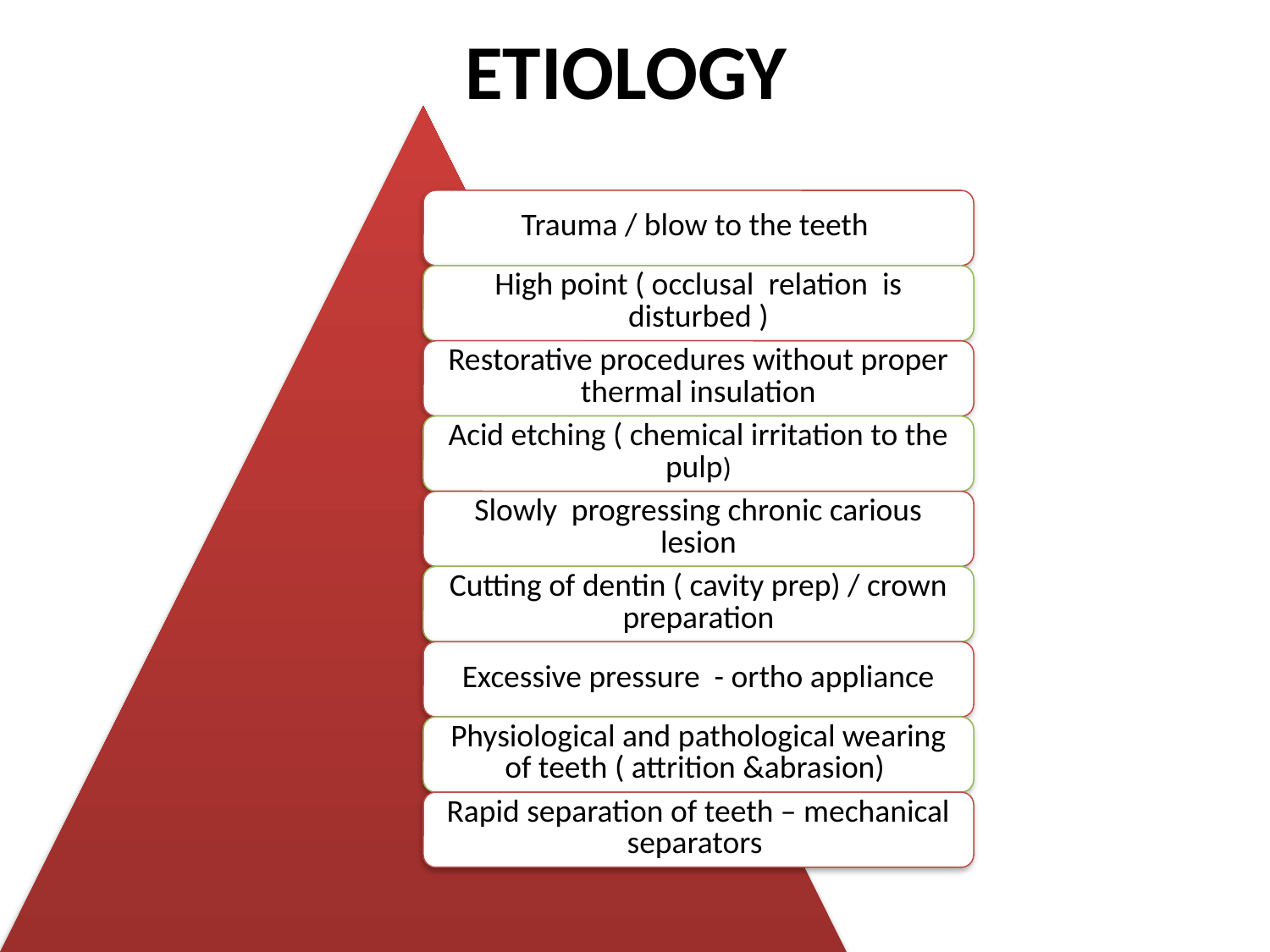

# ETIOLOGY
Trauma / blow to the teeth
High point ( occlusal  relation  is disturbed )
Restorative procedures without proper thermal insulation
Acid etching ( chemical irritation to the pulp)
Slowly  progressing chronic carious lesion
Cutting of dentin ( cavity prep) / crown preparation
Excessive pressure  - ortho appliance
Physiological and pathological wearing of teeth ( attrition &abrasion)
Rapid separation of teeth – mechanical separators